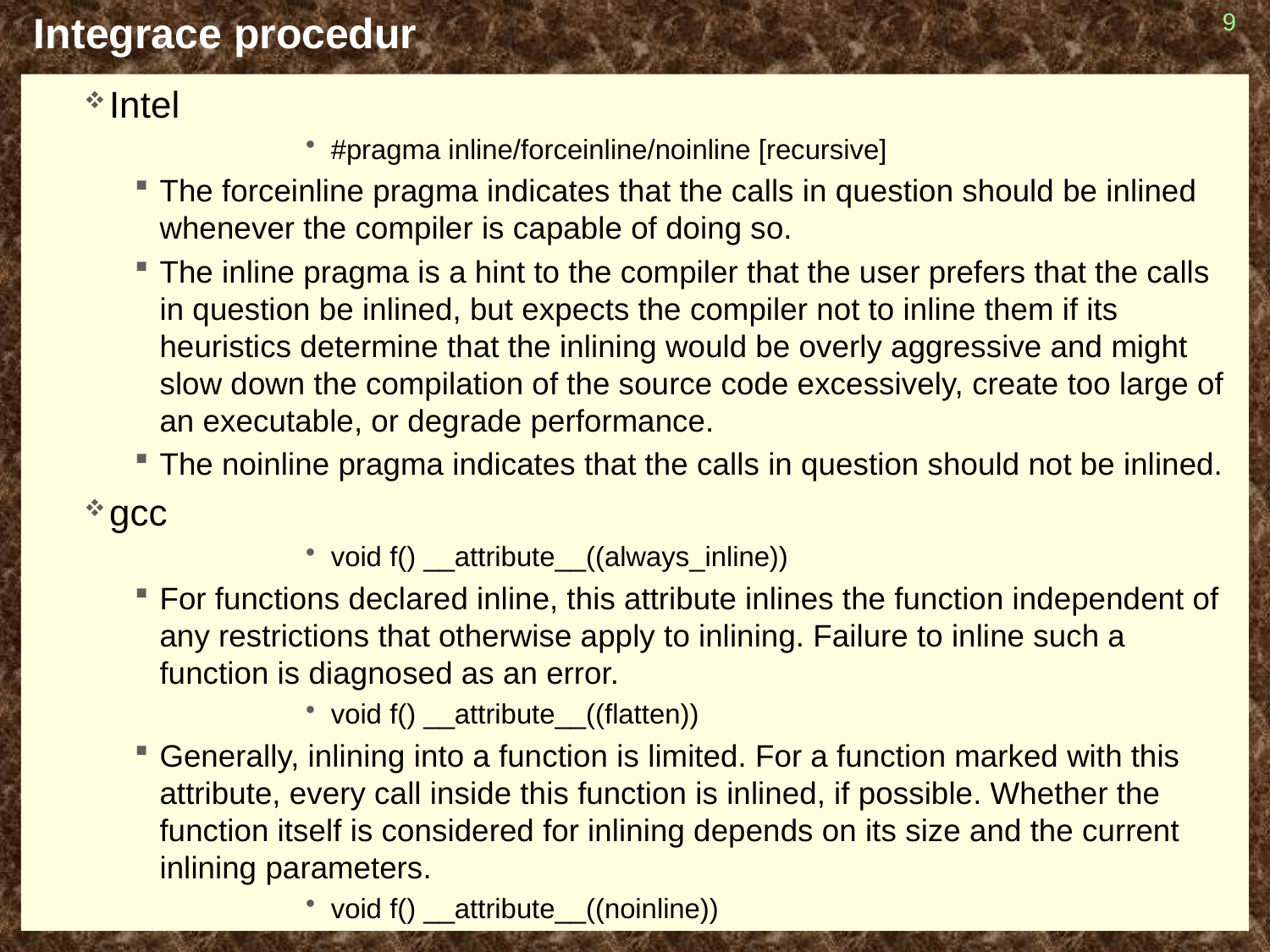

NPRG054 High Performance Software Development- 2016/2017 David Bednárek
# Integrace procedur
9
Intel
#pragma inline/forceinline/noinline [recursive]
The forceinline pragma indicates that the calls in question should be inlined whenever the compiler is capable of doing so.
The inline pragma is a hint to the compiler that the user prefers that the calls in question be inlined, but expects the compiler not to inline them if its heuristics determine that the inlining would be overly aggressive and might slow down the compilation of the source code excessively, create too large of an executable, or degrade performance.
The noinline pragma indicates that the calls in question should not be inlined.
gcc
void f() __attribute__((always_inline))
For functions declared inline, this attribute inlines the function independent of any restrictions that otherwise apply to inlining. Failure to inline such a function is diagnosed as an error.
void f() __attribute__((flatten))
Generally, inlining into a function is limited. For a function marked with this attribute, every call inside this function is inlined, if possible. Whether the function itself is considered for inlining depends on its size and the current inlining parameters.
void f() __attribute__((noinline))